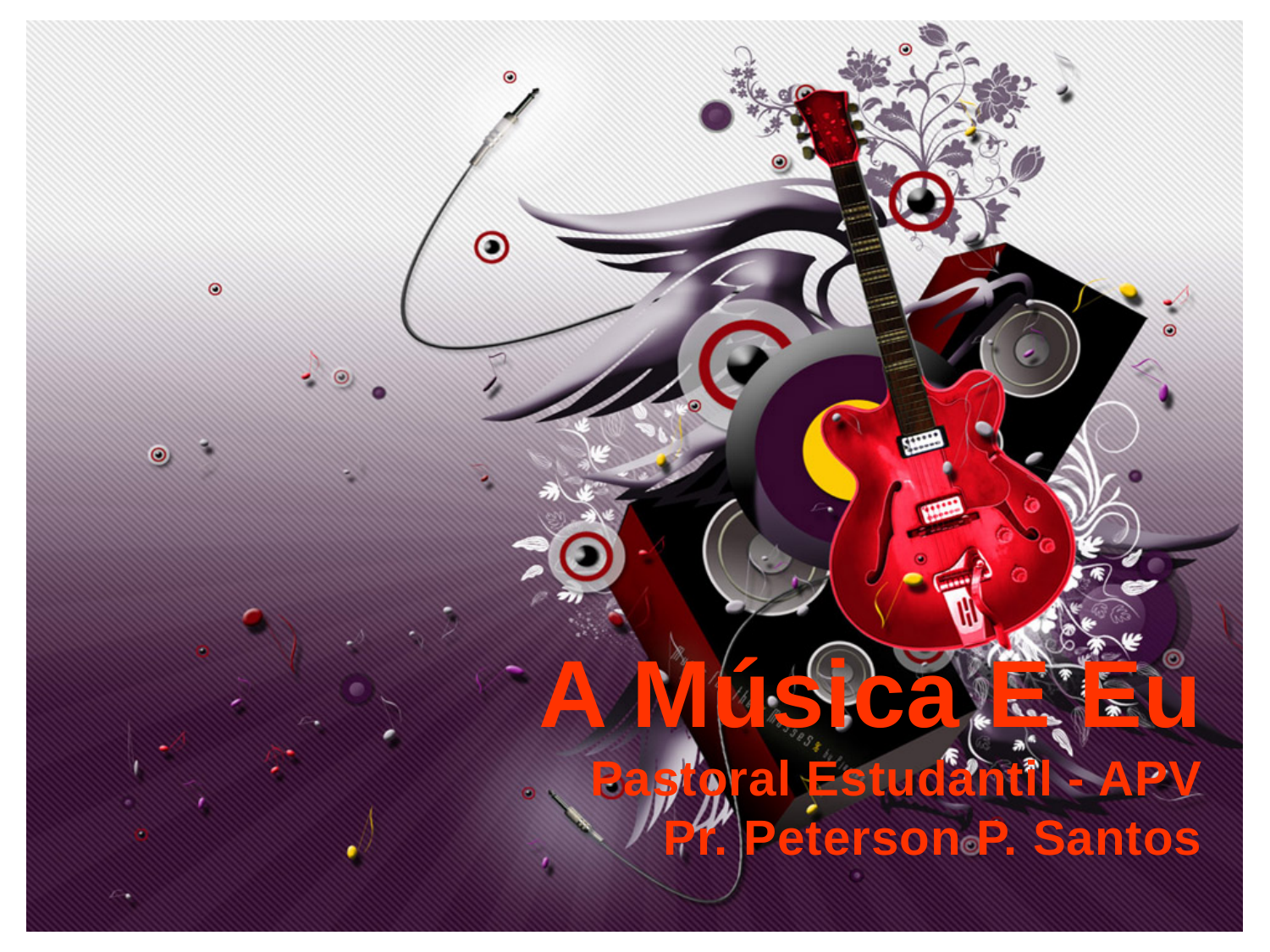

A Música E Eu
Pastoral Estudantil - APV
Pr. Peterson P. Santos